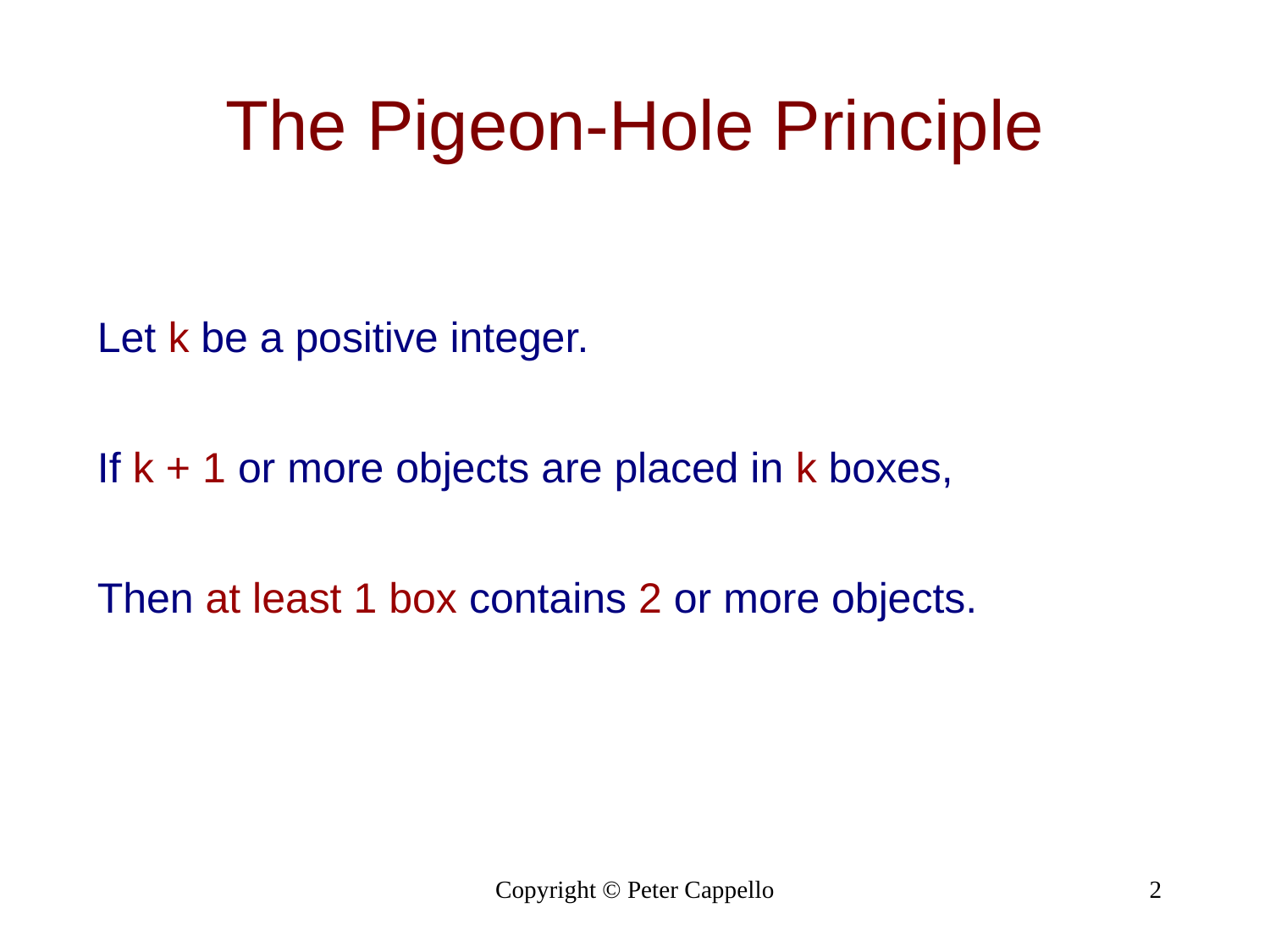

# The Pigeon-Hole Principle
Let k be a positive integer.
If k + 1 or more objects are placed in k boxes,
Then at least 1 box contains 2 or more objects.
Copyright © Peter Cappello
2